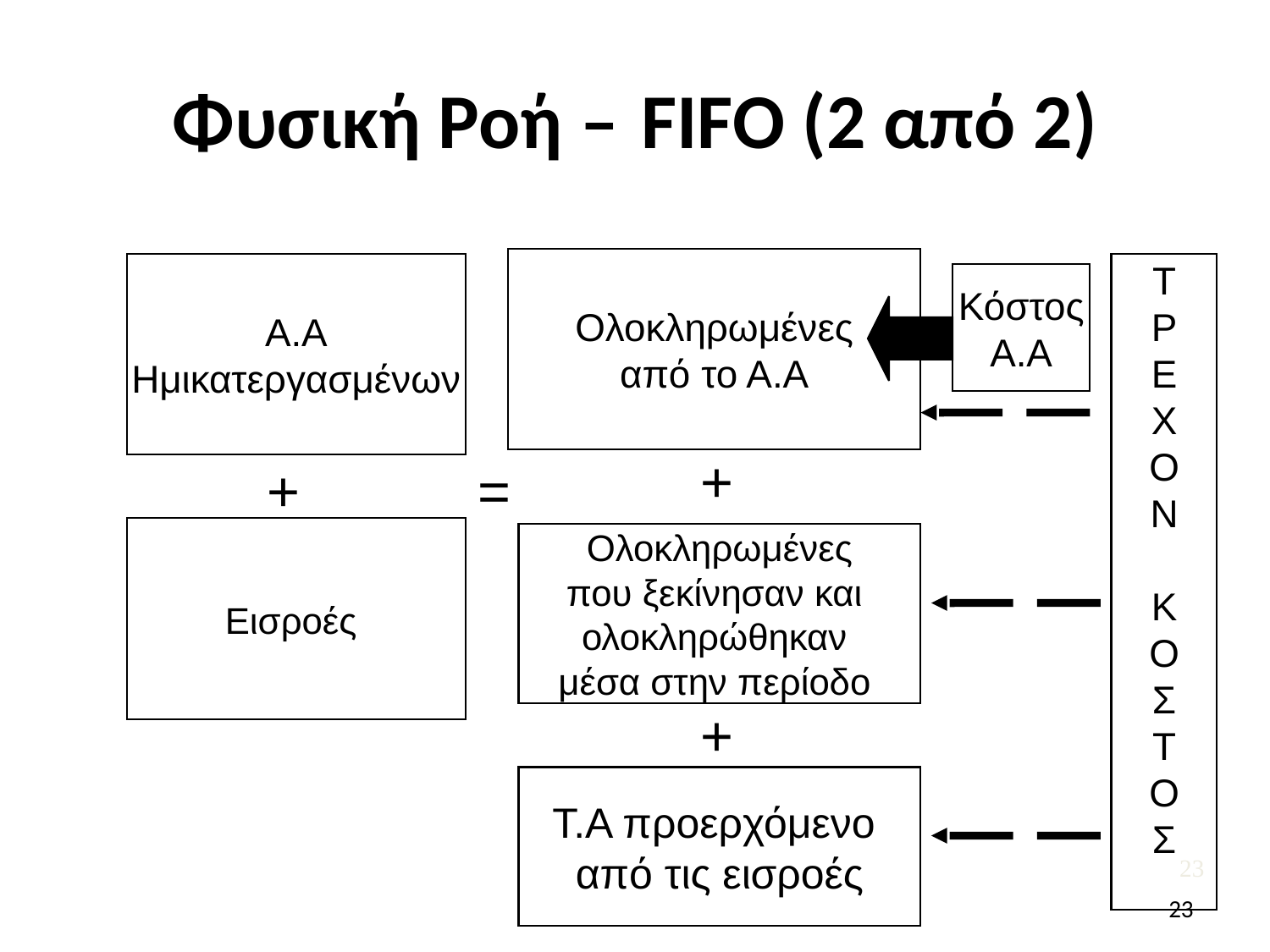

Φυσική Ροή – FIFO (2 από 2)
Ολοκληρωμένες
από το Α.Α
+
Ολοκληρωμένες
που ξεκίνησαν και
ολοκληρώθηκαν
μέσα στην περίοδο
+
Τ.Α προερχόμενο
από τις εισροές
Α.Α
Ημικατεργασμένων
+
Εισροές
Τ
Ρ
Ε
Χ
Ο
Ν

Κ
Ο
Σ
Τ
Ο
Σ

Κόστος
Α.Α

=
23
23